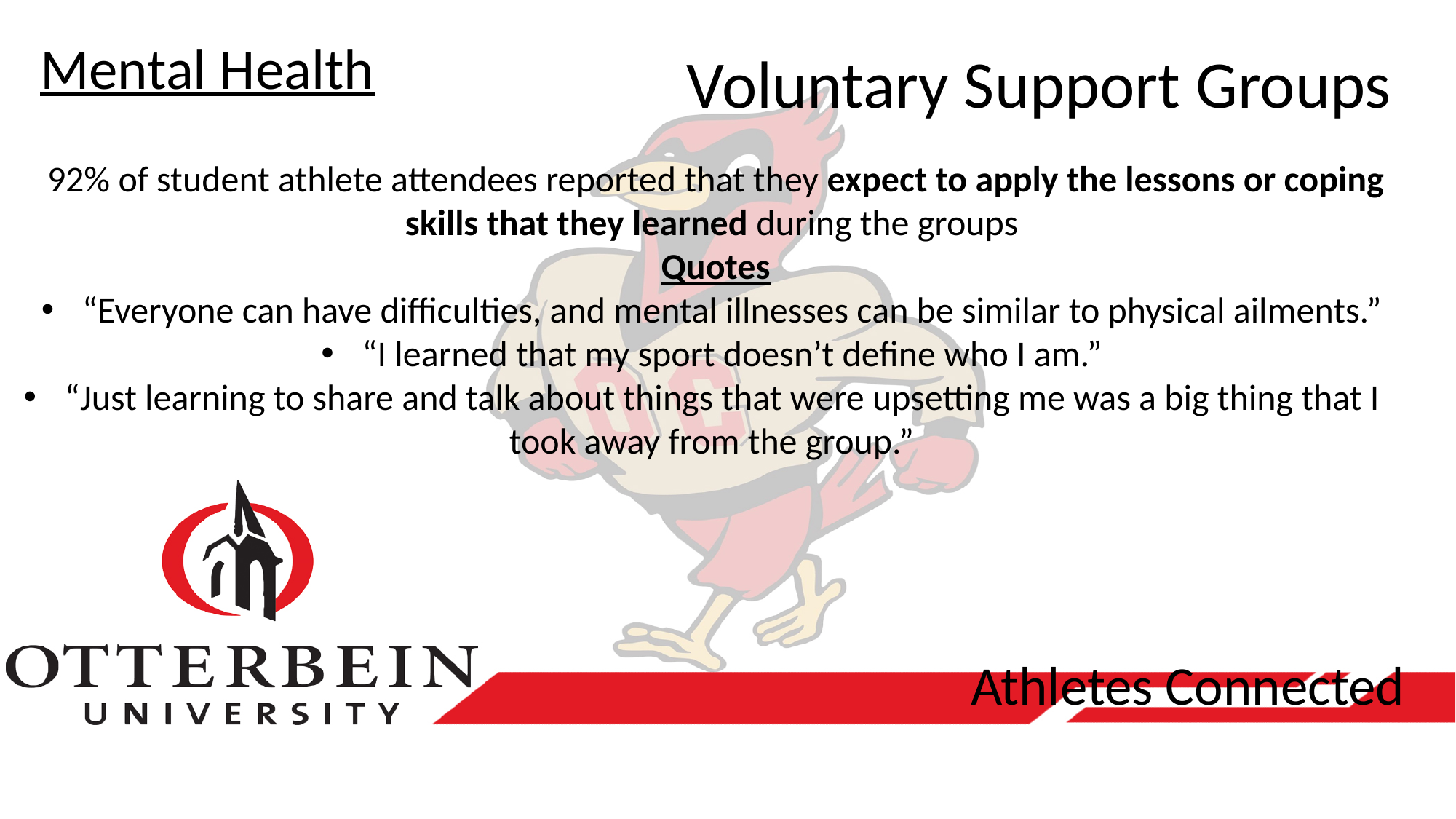

# Mental Health
Voluntary Support Groups
92% of student athlete attendees reported that they expect to apply the lessons or coping skills that they learned during the groups
Quotes
“Everyone can have difficulties, and mental illnesses can be similar to physical ailments.”
“I learned that my sport doesn’t define who I am.”
“Just learning to share and talk about things that were upsetting me was a big thing that I took away from the group.”

Athletes Connected